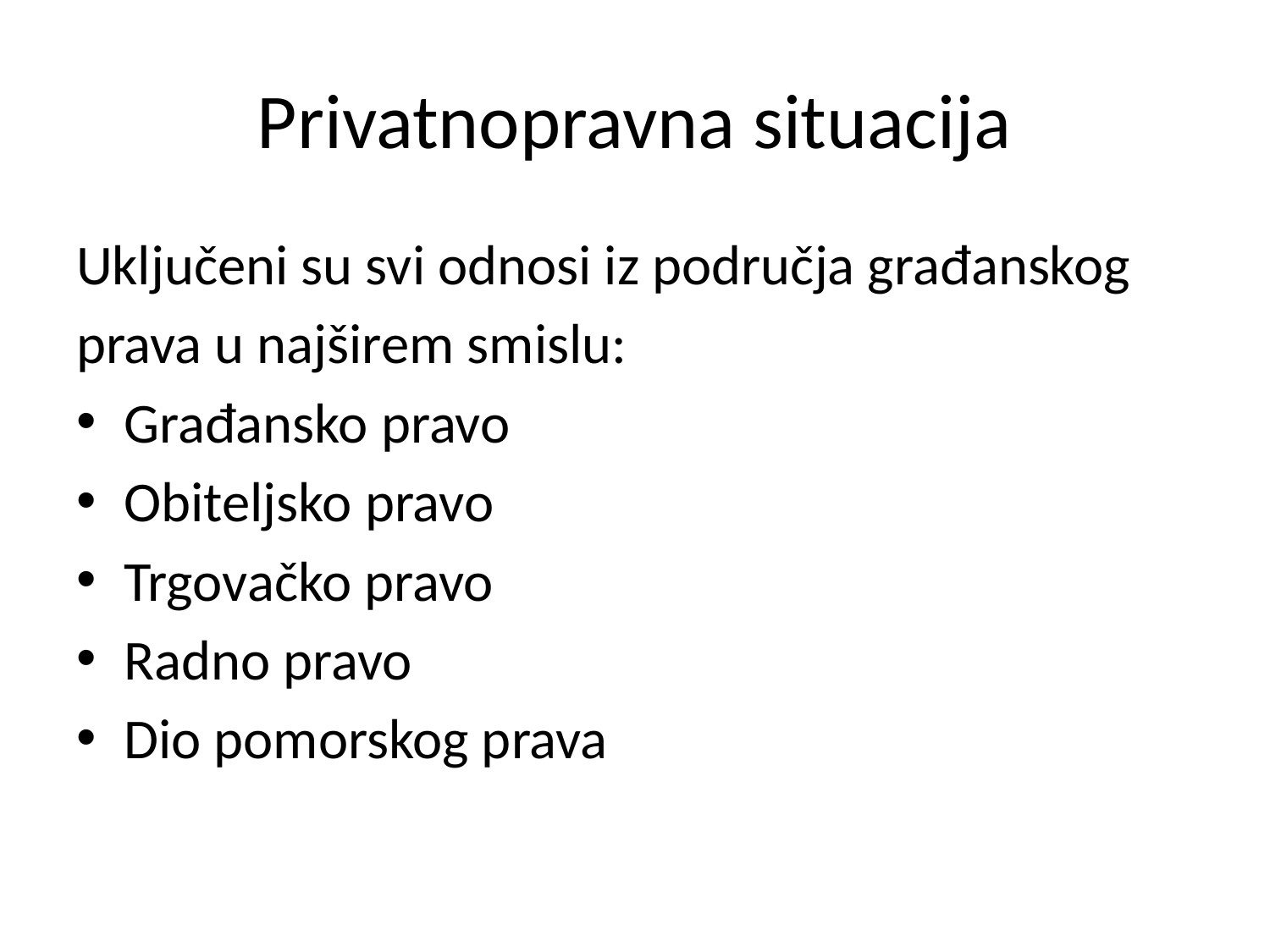

# Privatnopravna situacija
Uključeni su svi odnosi iz područja građanskog
prava u najširem smislu:
Građansko pravo
Obiteljsko pravo
Trgovačko pravo
Radno pravo
Dio pomorskog prava